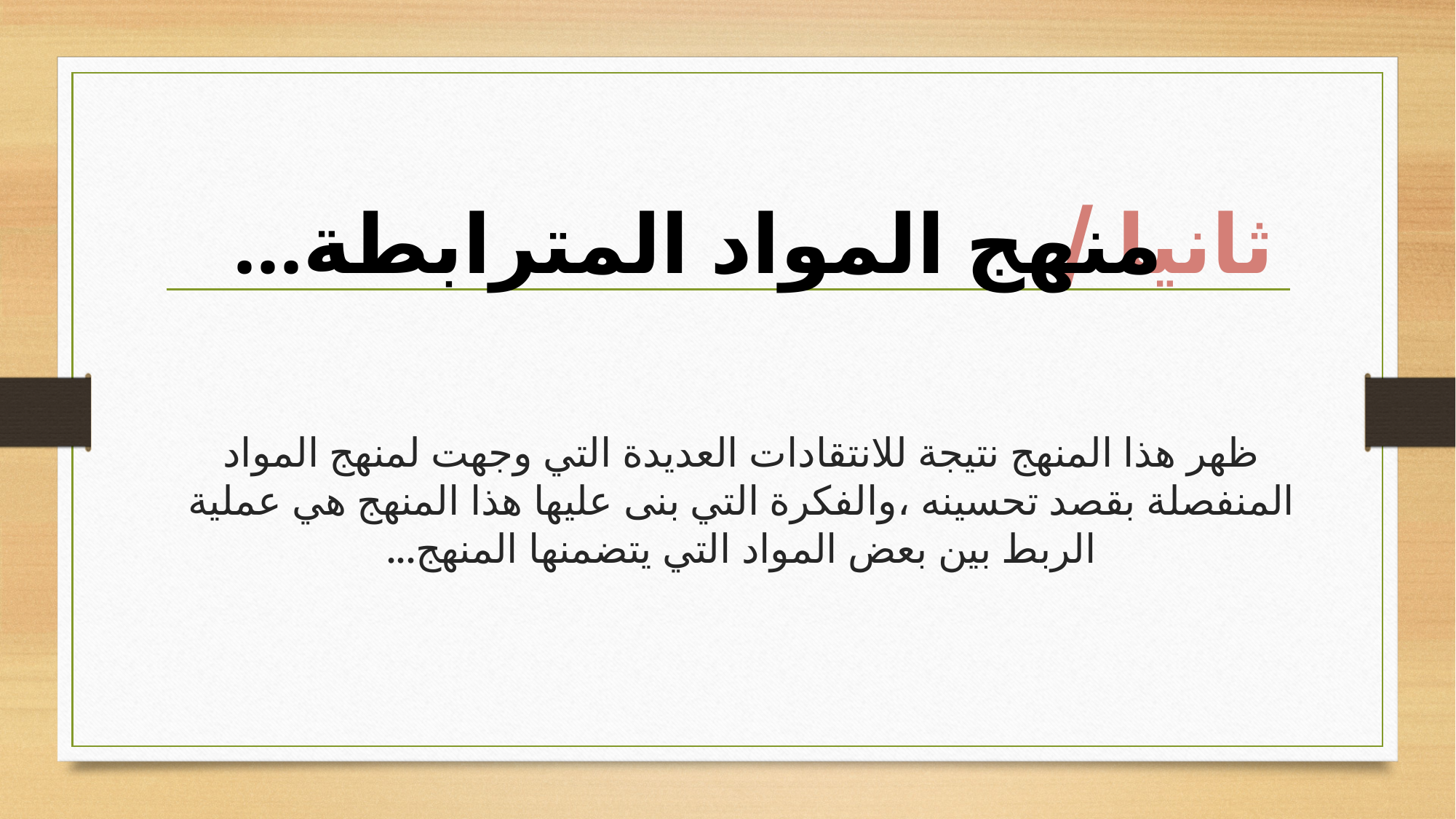

منهج المواد المترابطة...
ثانيا /
# ظهر هذا المنهج نتيجة للانتقادات العديدة التي وجهت لمنهج المواد المنفصلة بقصد تحسينه ،والفكرة التي بنى عليها هذا المنهج هي عملية الربط بين بعض المواد التي يتضمنها المنهج...